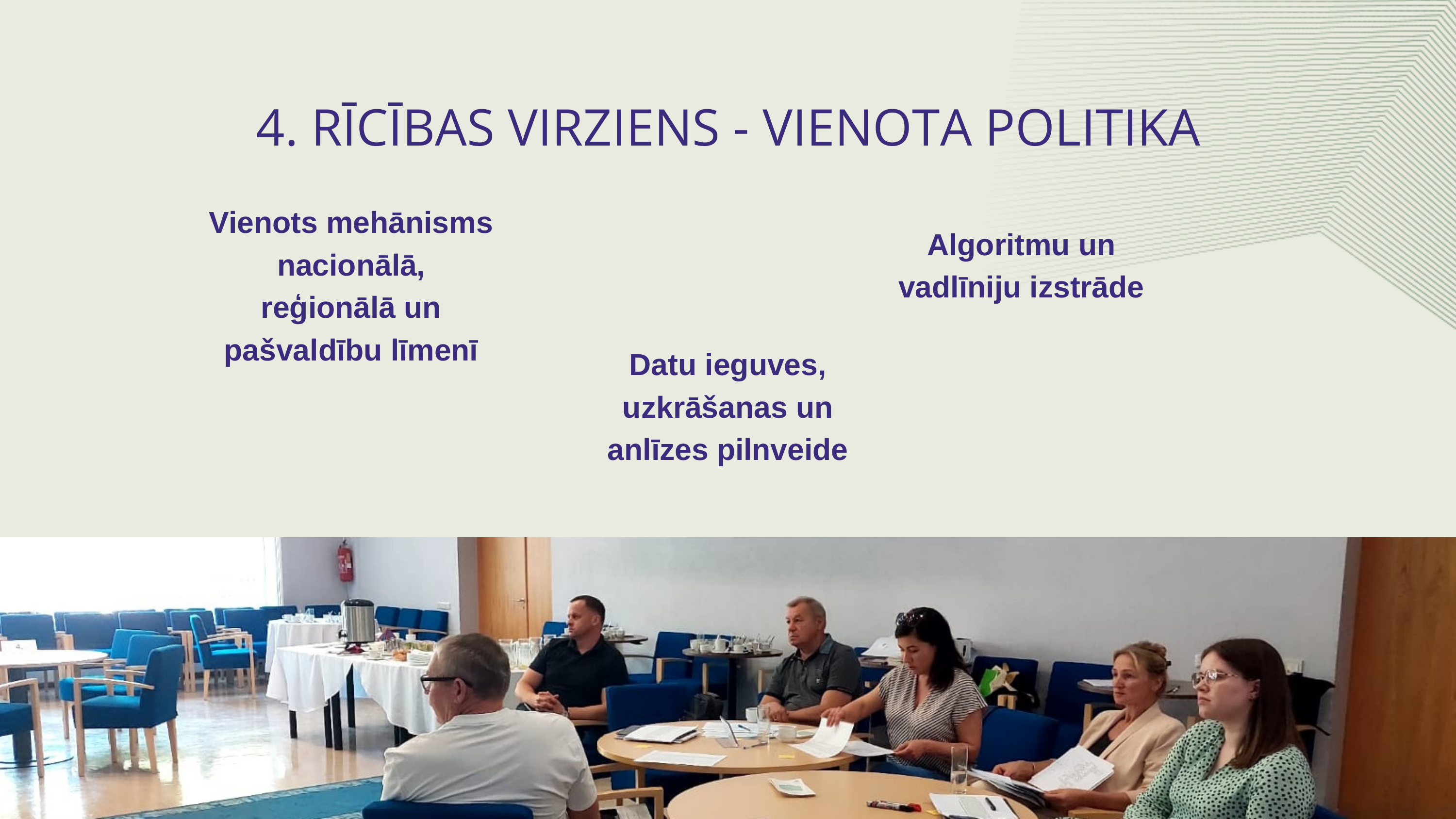

4. RĪCĪBAS VIRZIENS - VIENOTA POLITIKA
Vienots mehānisms nacionālā, reģionālā un pašvaldību līmenī
Algoritmu un vadlīniju izstrāde
Datu ieguves, uzkrāšanas un anlīzes pilnveide